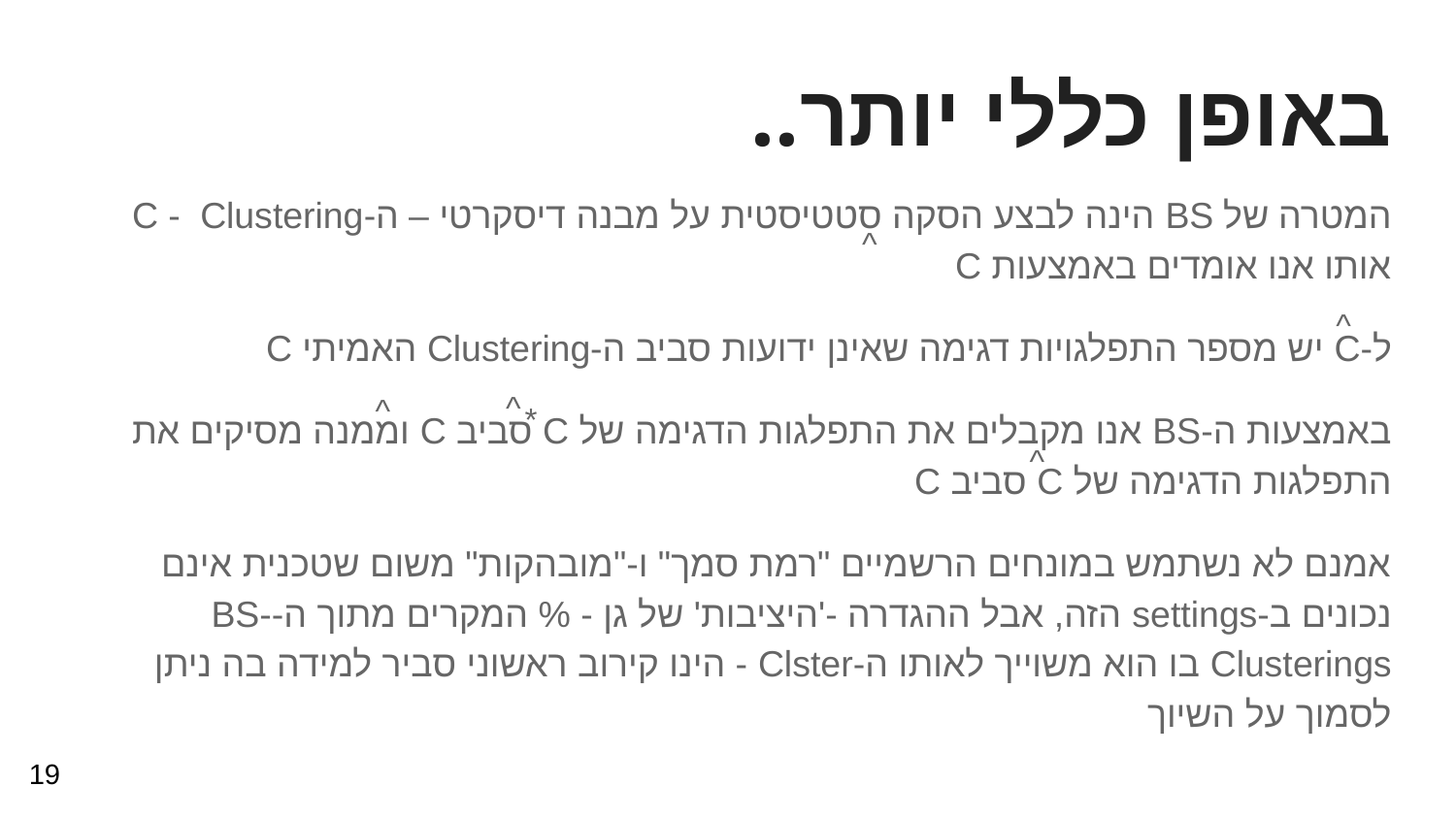

# באופן כללי יותר..
המטרה של BS הינה לבצע הסקה סטטיסטית על מבנה דיסקרטי – ה-Clusteringי - C אותו אנו אומדים באמצעות C
ל-C יש מספר התפלגויות דגימה שאינן ידועות סביב ה-Clustering האמיתי C
באמצעות ה-BS אנו מקבלים את התפלגות הדגימה של C סביב C וממנה מסיקים את התפלגות הדגימה של C סביב C
אמנם לא נשתמש במונחים הרשמיים "רמת סמך" ו-"מובהקות" משום שטכנית אינם נכונים ב-settings הזה, אבל ההגדרה -'היציבות' של גן - % המקרים מתוך ה-BS-Clusterings בו הוא משוייך לאותו ה-Clster - הינו קירוב ראשוני סביר למידה בה ניתן לסמוך על השיוך
^
^
^
^
*
^
19